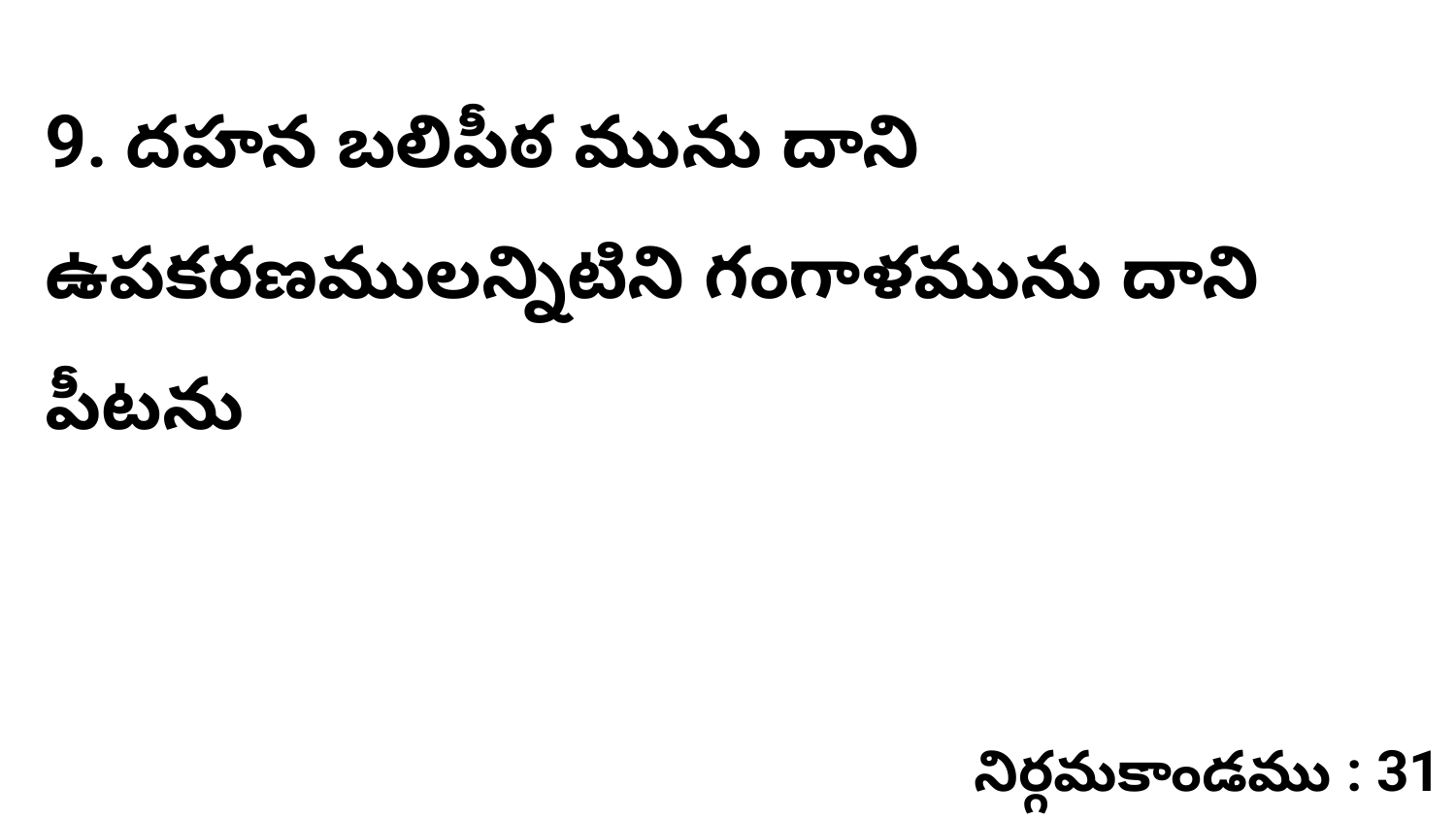

9. దహన బలిపీఠ మును దాని ఉపకరణములన్నిటిని గంగాళమును దాని పీటను
నిర్గమకాండము : 31